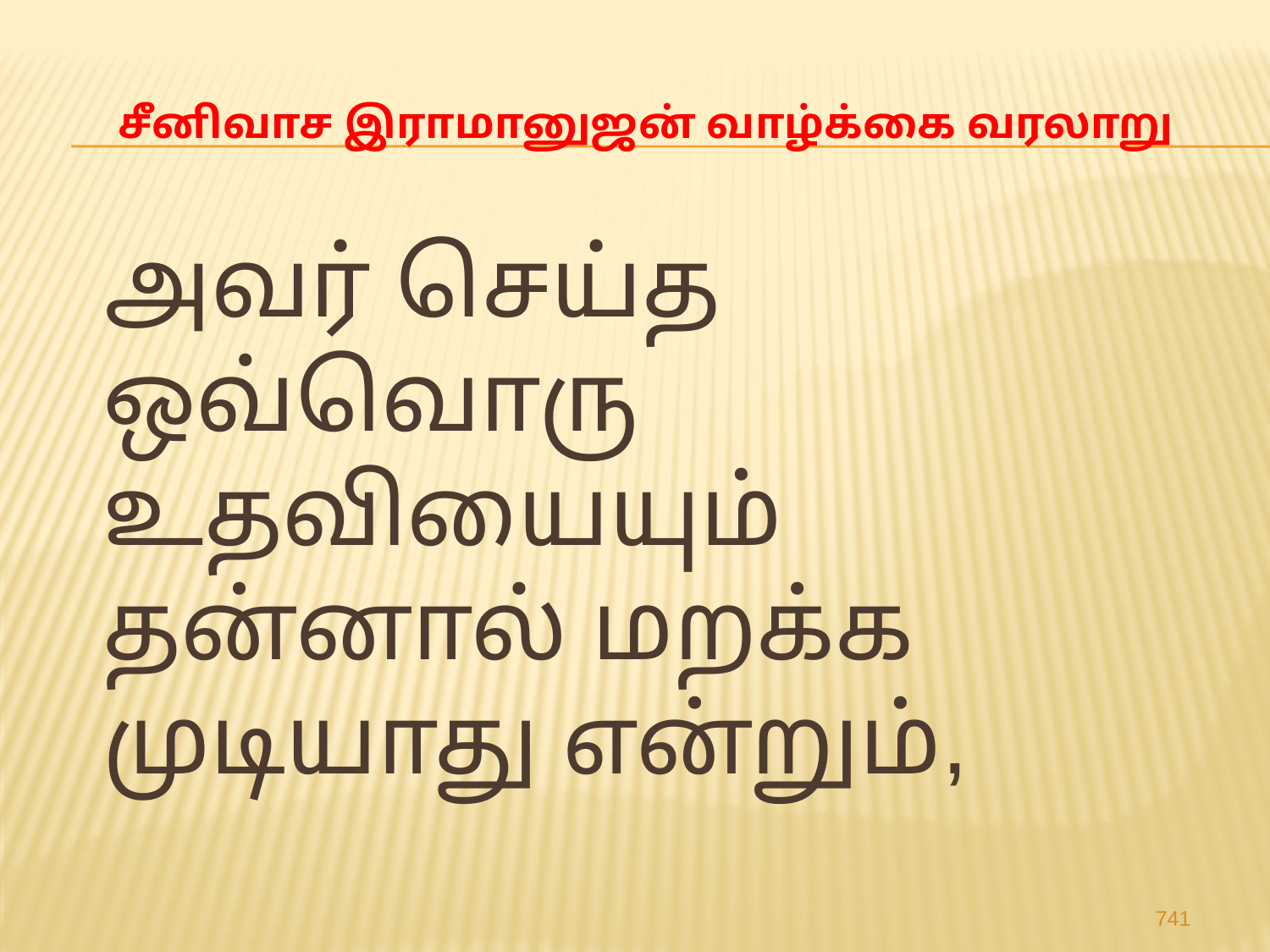

# சீனிவாச இராமானுஜன் வாழ்க்கை வரலாறு
  அவர் செய்த ஒவ்வொரு உதவியையும் தன்னால் மறக்க முடியாது என்றும்,

741